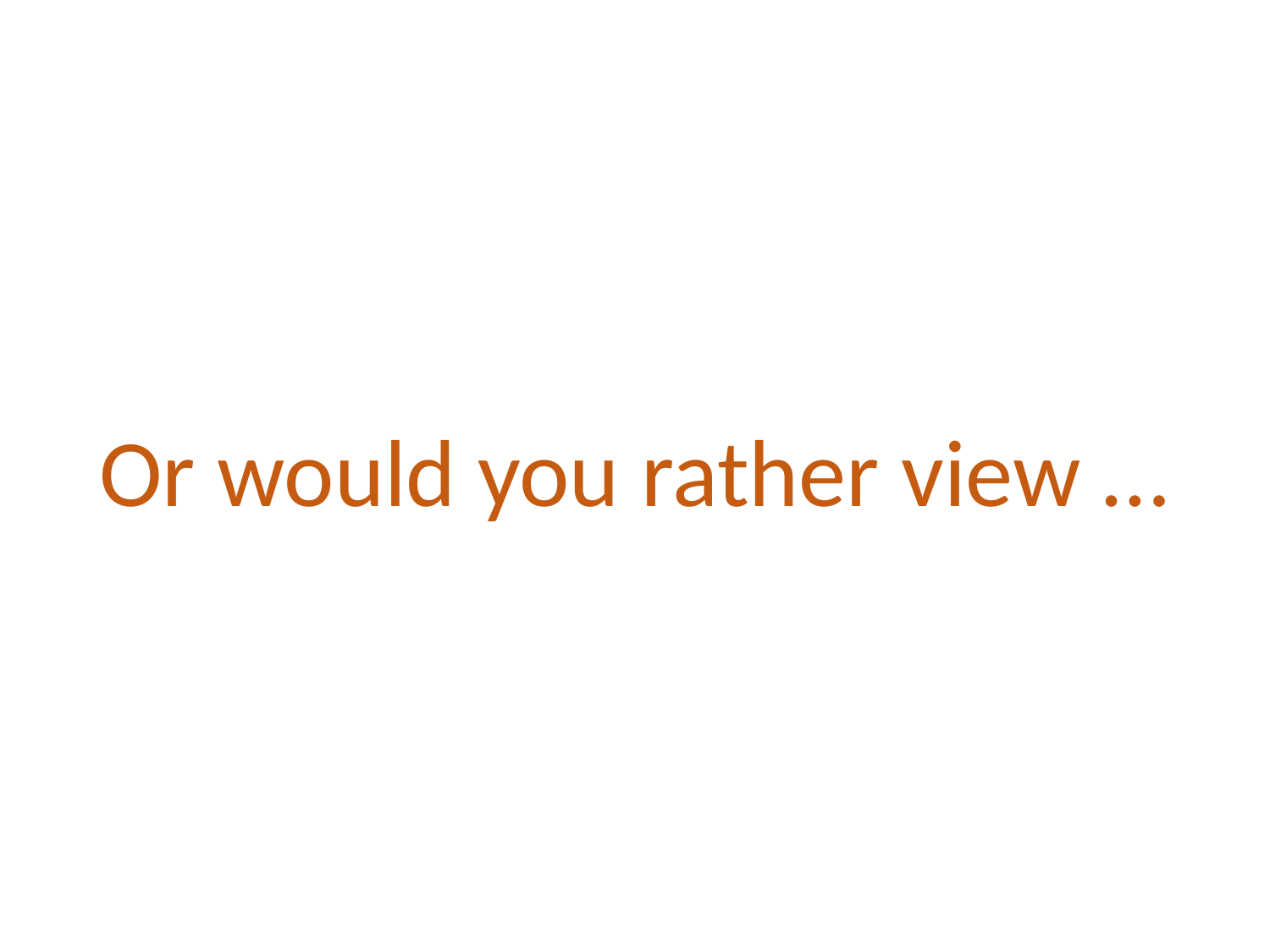

# Or would you rather view …